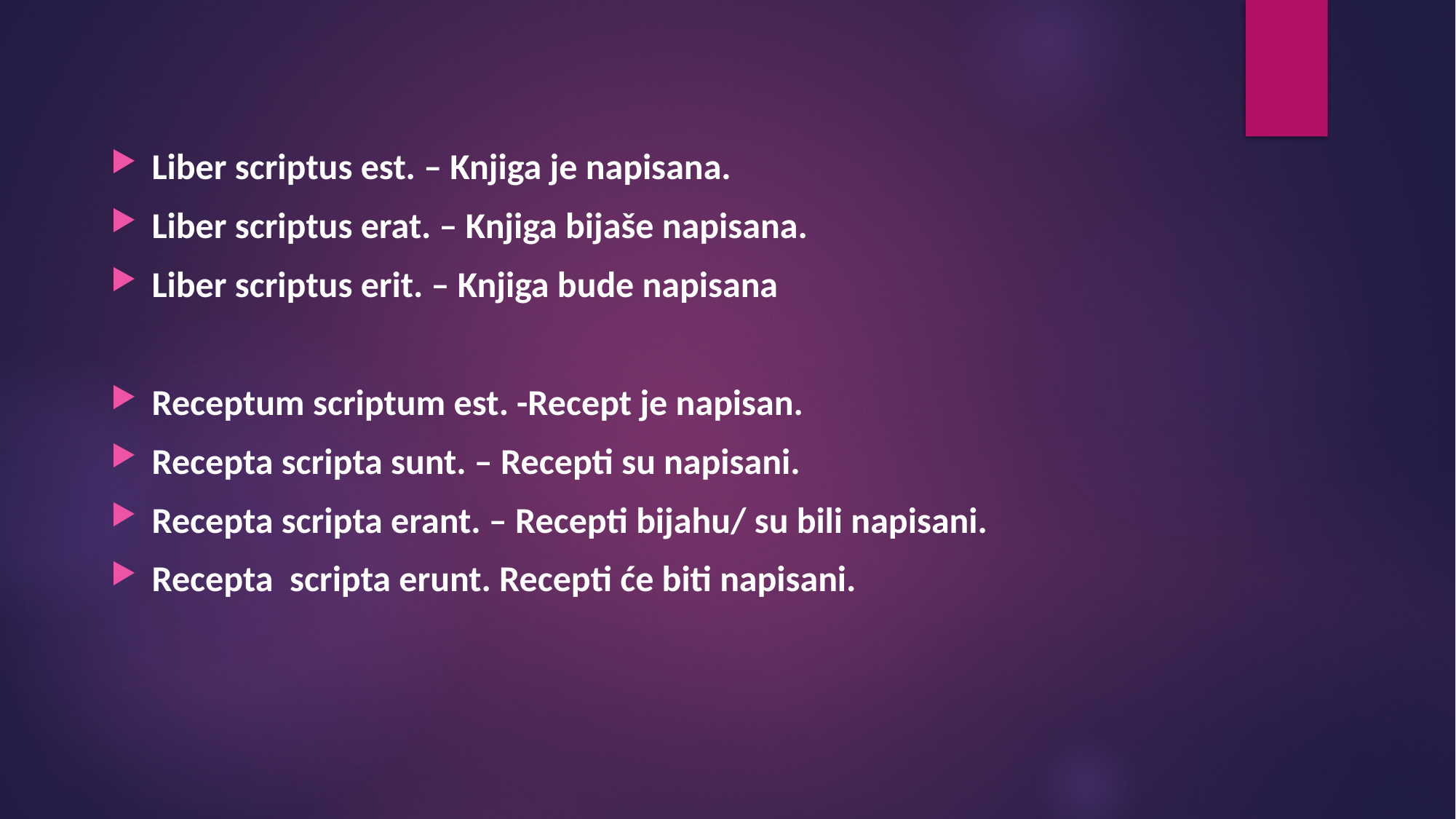

Liber scriptus est. – Knjiga je napisana.
Liber scriptus erat. – Knjiga bijaše napisana.
Liber scriptus erit. – Knjiga bude napisana

Receptum scriptum est. -Recept je napisan.
Recepta scripta sunt. – Recepti su napisani.
Recepta scripta erant. – Recepti bijahu/ su bili napisani.
Recepta  scripta erunt. Recepti će biti napisani.